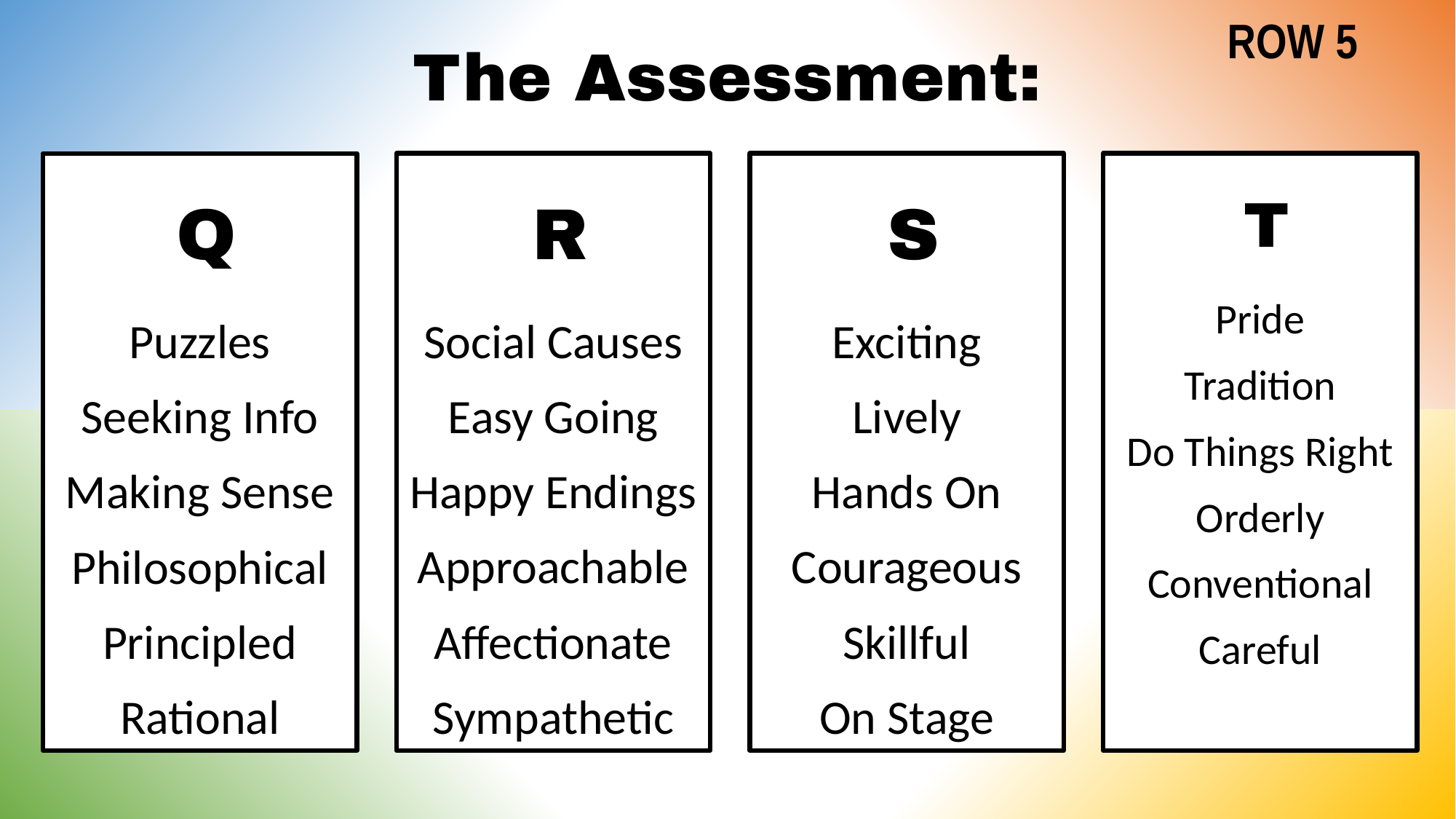

# The Assessment:
ROW 5

Q
Puzzles
Seeking Info
Making Sense
Philosophical
Principled
Rational

R
Social Causes
Easy Going
Happy Endings
Approachable
Affectionate
Sympathetic

S
Exciting
Lively
Hands On
Courageous
Skillful
On Stage

T
Pride
Tradition
Do Things Right
Orderly
Conventional
Careful